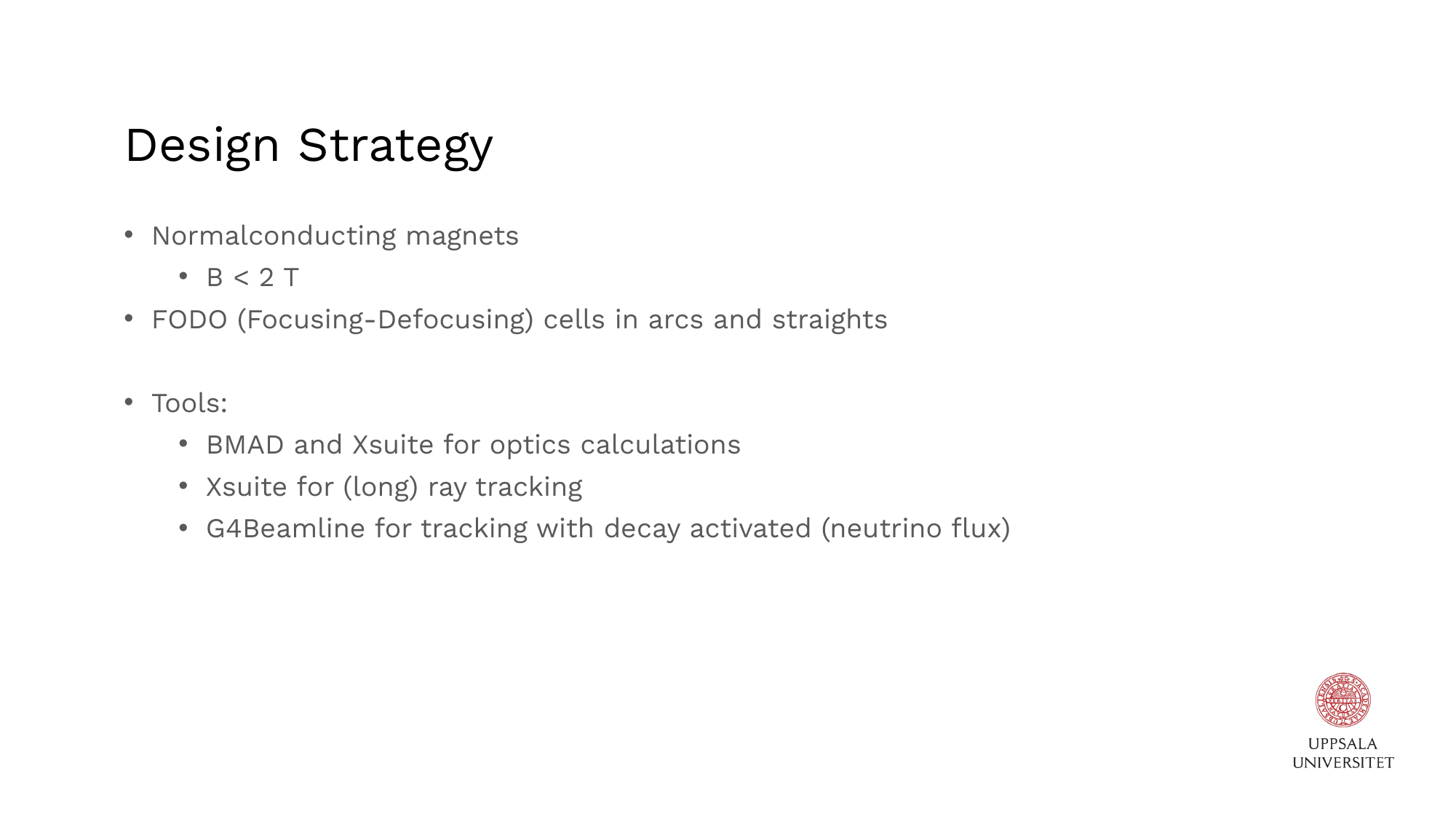

# Design Strategy
Normalconducting magnets
B < 2 T
FODO (Focusing-Defocusing) cells in arcs and straights

Tools:
BMAD and Xsuite for optics calculations
Xsuite for (long) ray tracking
G4Beamline for tracking with decay activated (neutrino flux)